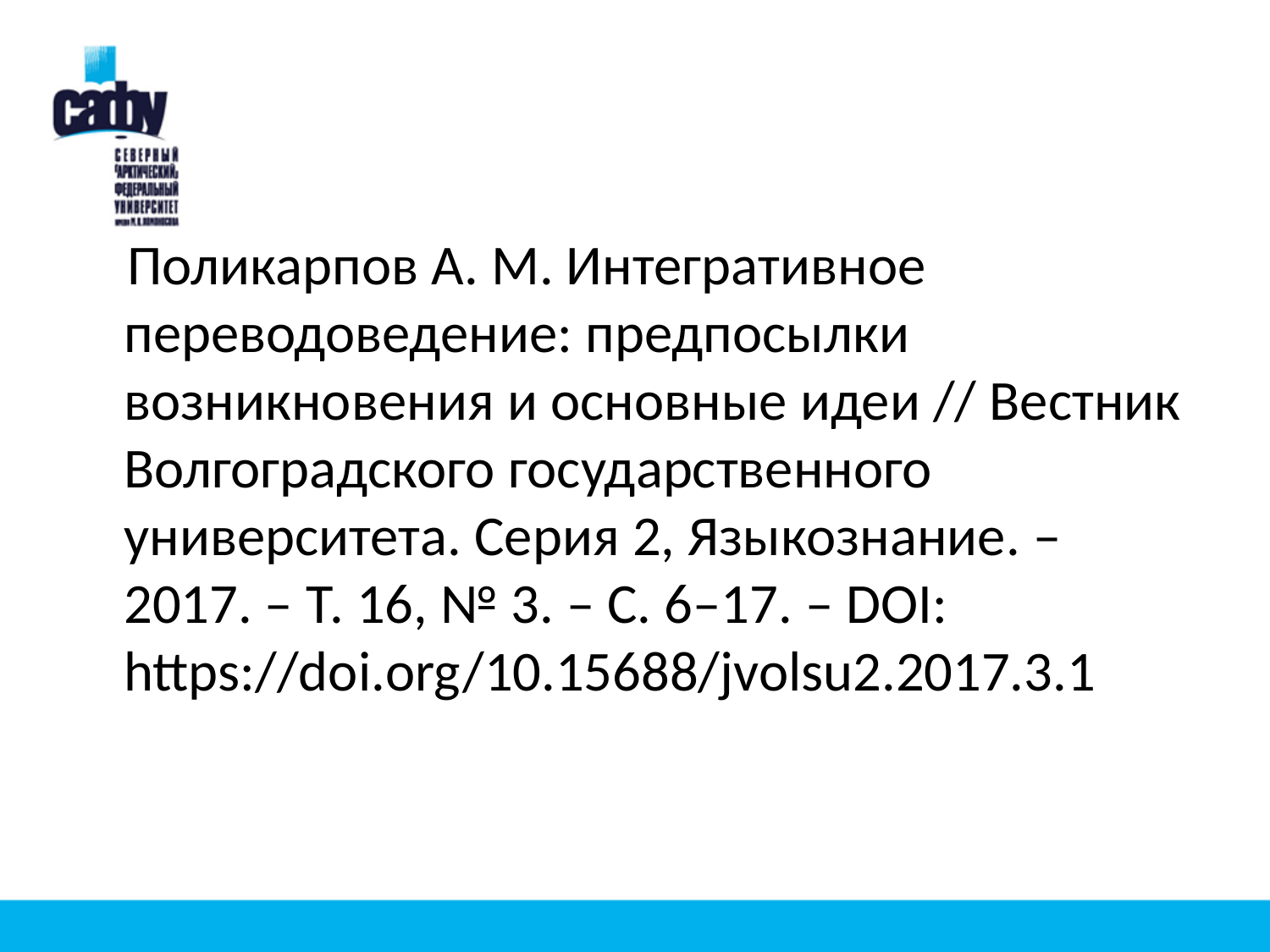

Поликарпов А. М. Интегративное переводоведение: предпосылки возникновения и основные идеи // Вестник Волгоградского государственного университета. Серия 2, Языкознание. – 2017. – Т. 16, № 3. – С. 6–17. – DOI: https://doi.org/10.15688/jvolsu2.2017.3.1